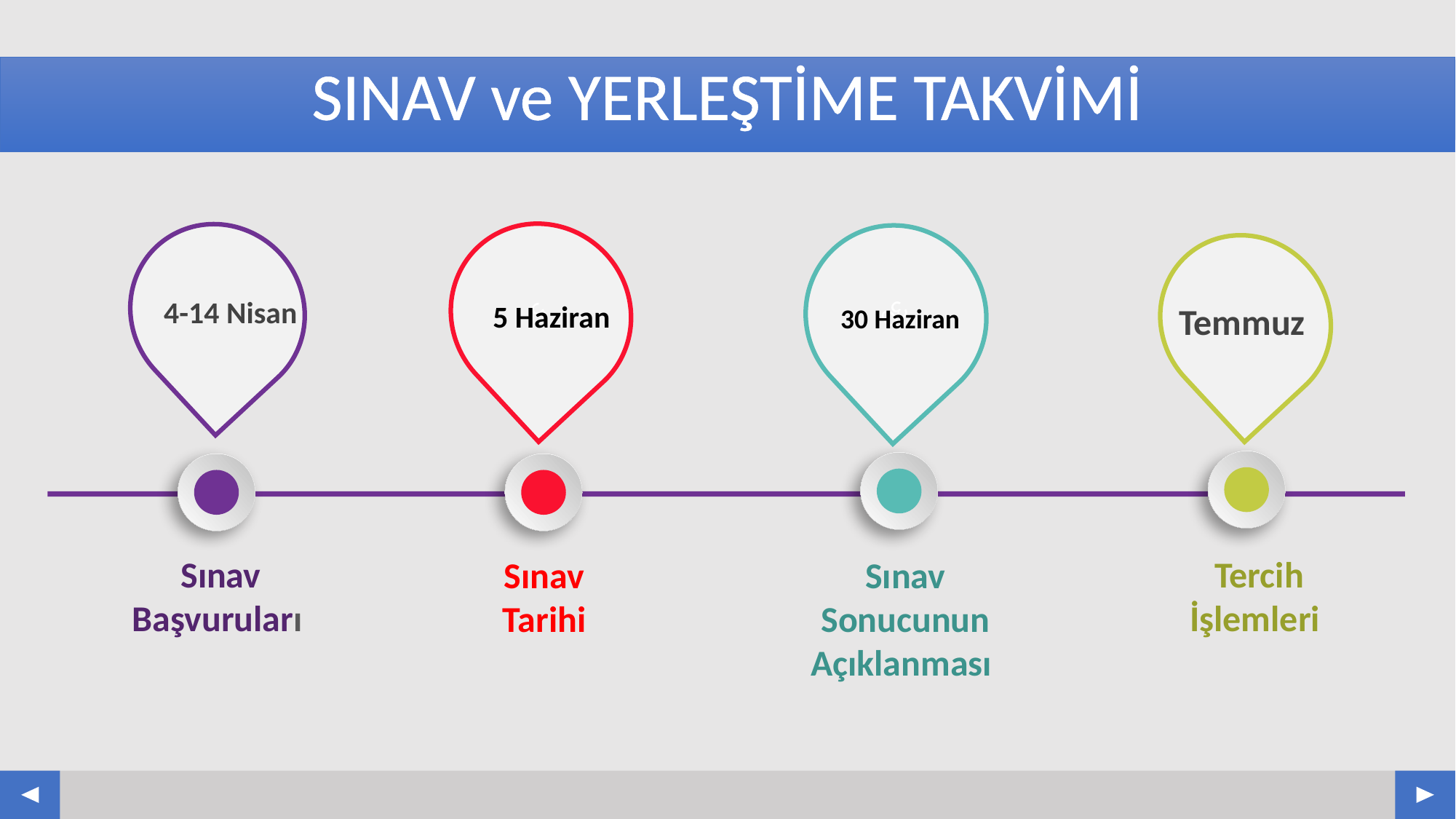

# SINAV ve YERLEŞTİME TAKVİMİ
5

4-14 Nisan
30

Temmuz
5 Haziran
30 Haziran

Sınav Başvuruları
Tercih İşlemleri
Sınav Tarihi
Sınav Sonucunun Açıklanması